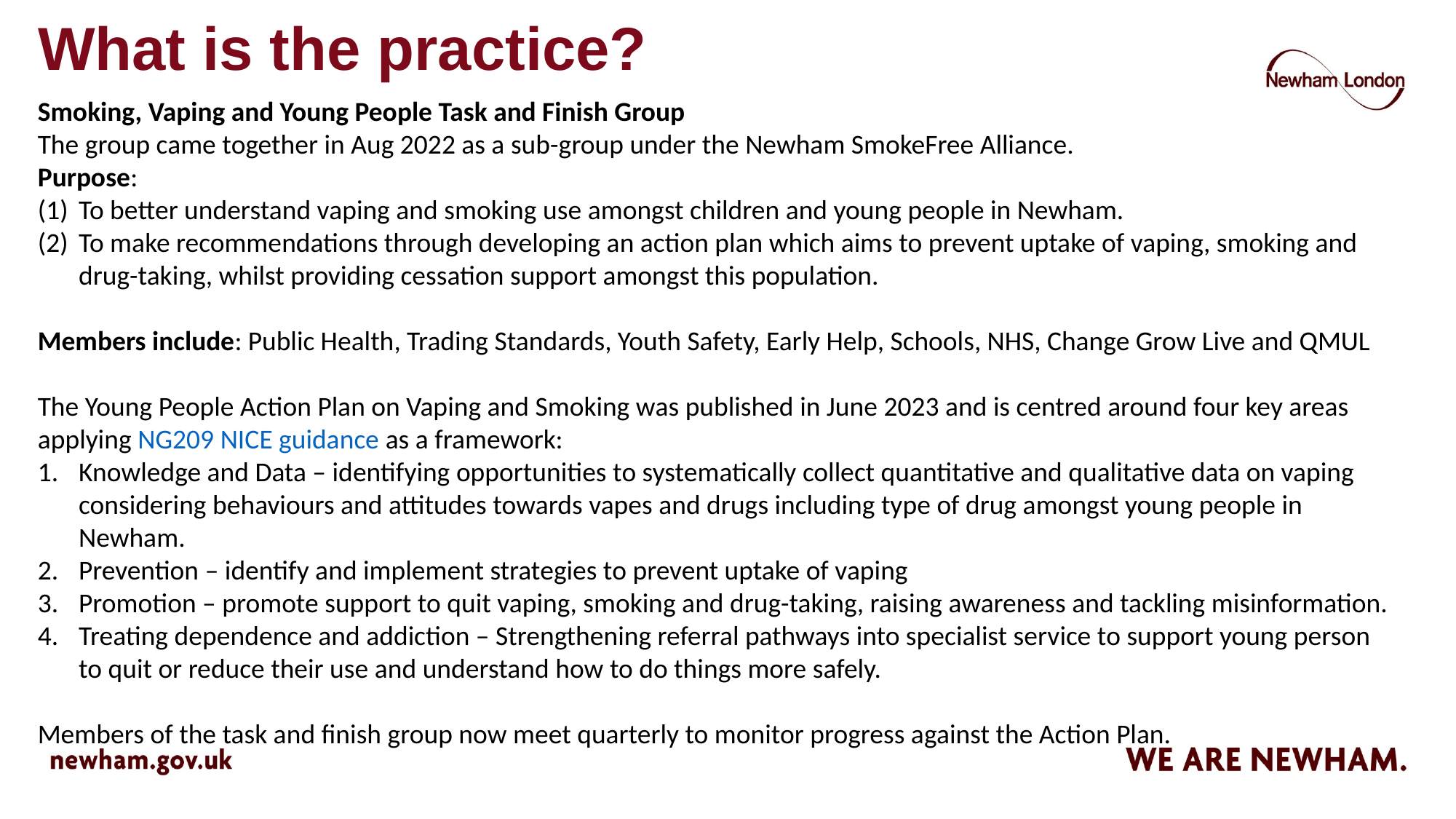

# What is the practice?
Smoking, Vaping and Young People Task and Finish Group
The group came together in Aug 2022 as a sub-group under the Newham SmokeFree Alliance.
Purpose:
To better understand vaping and smoking use amongst children and young people in Newham.
To make recommendations through developing an action plan which aims to prevent uptake of vaping, smoking and drug-taking, whilst providing cessation support amongst this population.

Members include: Public Health, Trading Standards, Youth Safety, Early Help, Schools, NHS, Change Grow Live and QMUL

The Young People Action Plan on Vaping and Smoking was published in June 2023 and is centred around four key areas applying NG209 NICE guidance as a framework:
Knowledge and Data – identifying opportunities to systematically collect quantitative and qualitative data on vaping considering behaviours and attitudes towards vapes and drugs including type of drug amongst young people in Newham.
Prevention – identify and implement strategies to prevent uptake of vaping
Promotion – promote support to quit vaping, smoking and drug-taking, raising awareness and tackling misinformation.
Treating dependence and addiction – Strengthening referral pathways into specialist service to support young person to quit or reduce their use and understand how to do things more safely.

Members of the task and finish group now meet quarterly to monitor progress against the Action Plan.